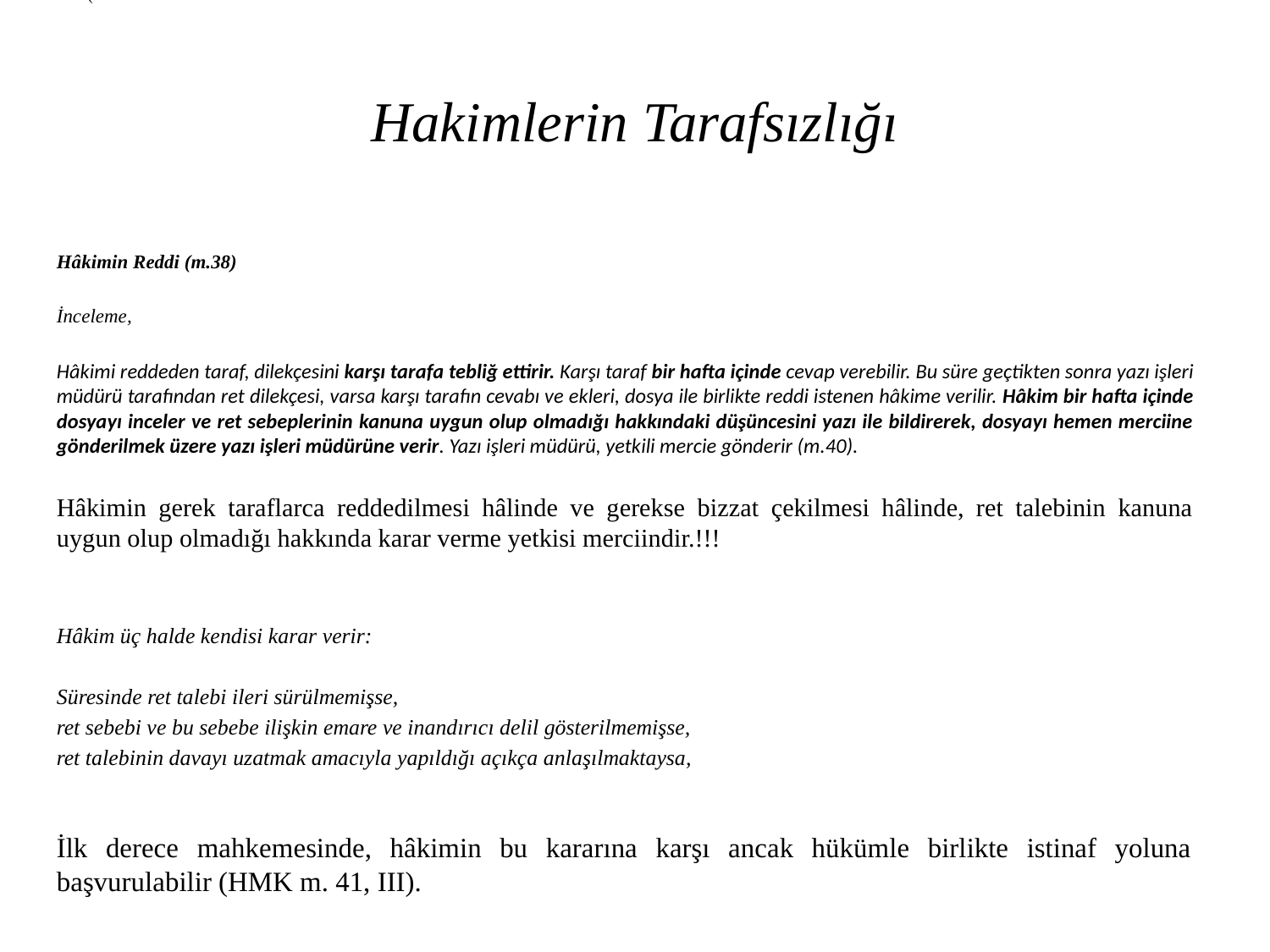

(
# Hakimlerin Tarafsızlığı

Hâkimin Reddi (m.38)

İnceleme,

Hâkimi reddeden taraf, dilekçesini karşı tarafa tebliğ ettirir. Karşı taraf bir hafta içinde cevap verebilir. Bu süre geçtikten sonra yazı işleri müdürü tarafından ret dilekçesi, varsa karşı tarafın cevabı ve ekleri, dosya ile birlikte reddi istenen hâkime verilir. Hâkim bir hafta içinde dosyayı inceler ve ret sebeplerinin kanuna uygun olup olmadığı hakkındaki düşüncesini yazı ile bildirerek, dosyayı hemen merciine gönderilmek üzere yazı işleri müdürüne verir. Yazı işleri müdürü, yetkili mercie gönderir (m.40).

Hâkimin gerek taraflarca reddedilmesi hâlinde ve gerekse bizzat çekilmesi hâlinde, ret talebinin kanuna uygun olup olmadığı hakkında karar verme yetkisi merciindir.!!!

Hâkim üç halde kendisi karar verir:

Süresinde ret talebi ileri sürülmemişse,
ret sebebi ve bu sebebe ilişkin emare ve inandırıcı delil gösterilmemişse,
ret talebinin davayı uzatmak amacıyla yapıldığı açıkça anlaşılmaktaysa,

İlk derece mahkemesinde, hâkimin bu kararına karşı ancak hükümle birlikte istinaf yoluna başvurulabilir (HMK m. 41, III).

Hakim, kanuna ve hukuka uygun olarak vicdani kanaatine göre karar verecektir. (Anayasa m. 138).